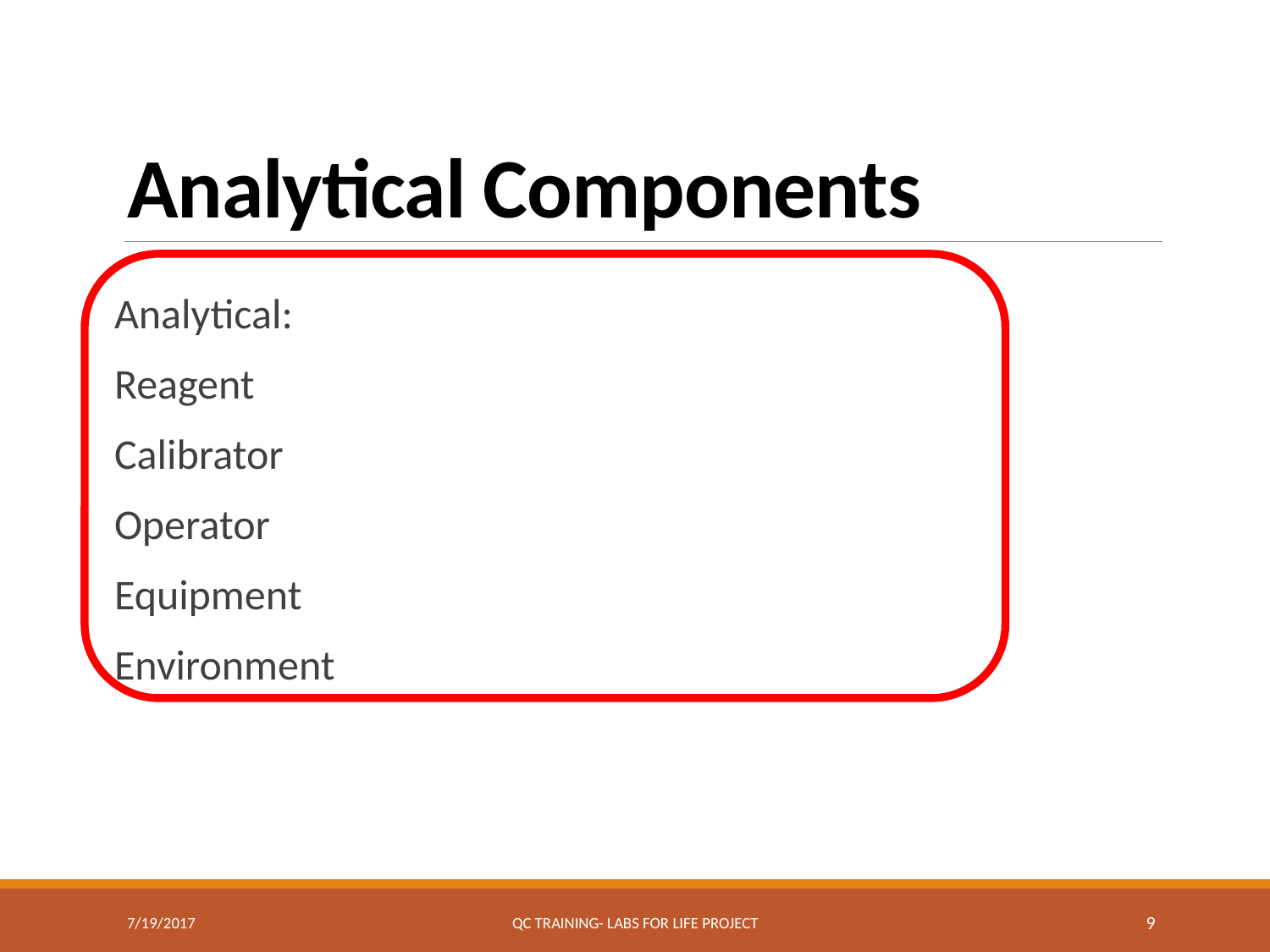

# Analytical Components

Analytical:
Reagent
Calibrator
Operator
Equipment
Environment

7/19/2017
QC Training- Labs for Life Project
9